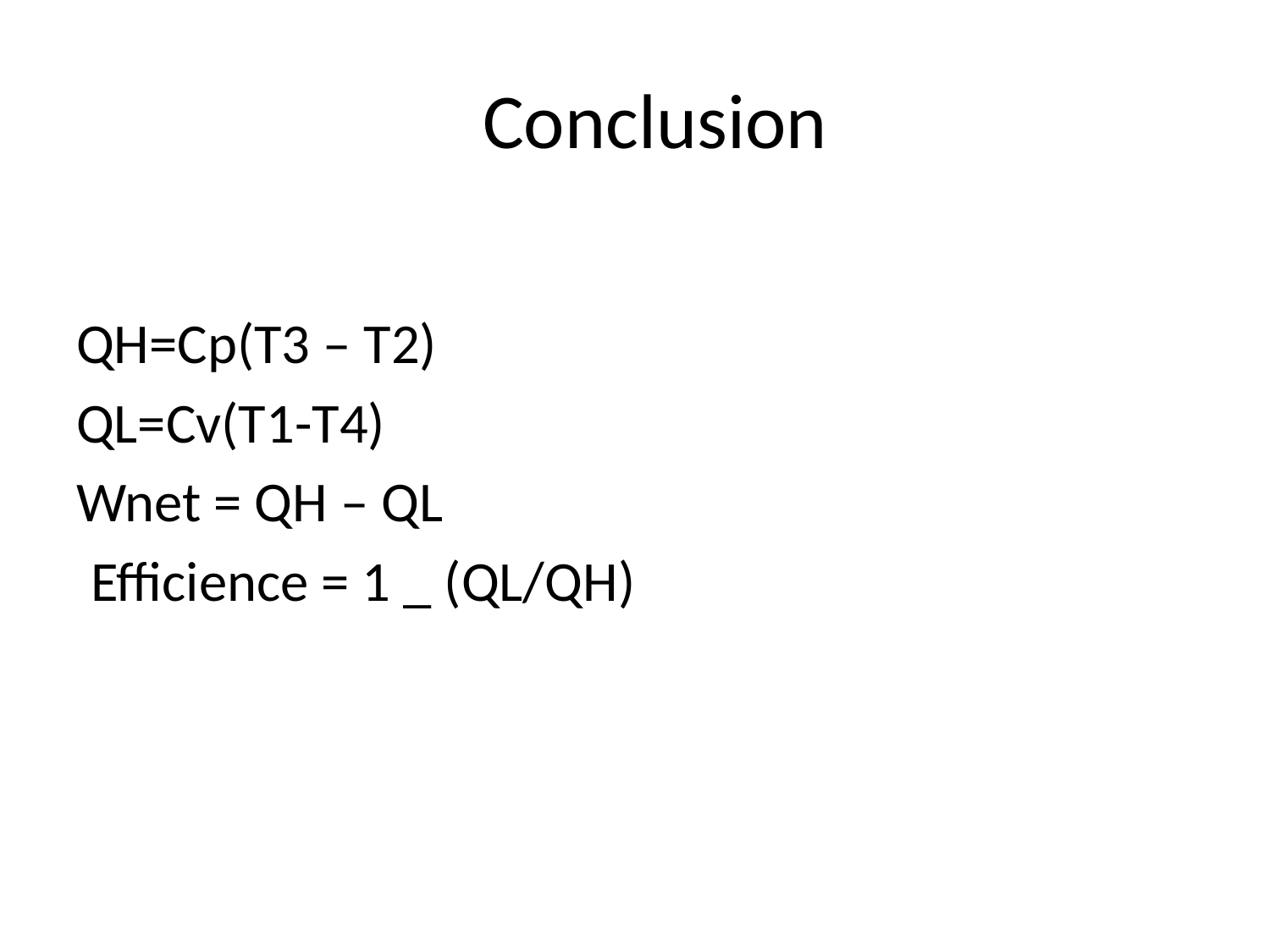

# Conclusion

QH=Cp(T3 – T2)
QL=Cv(T1-T4)
Wnet = QH – QL
Efficience = 1 _ (QL/QH)